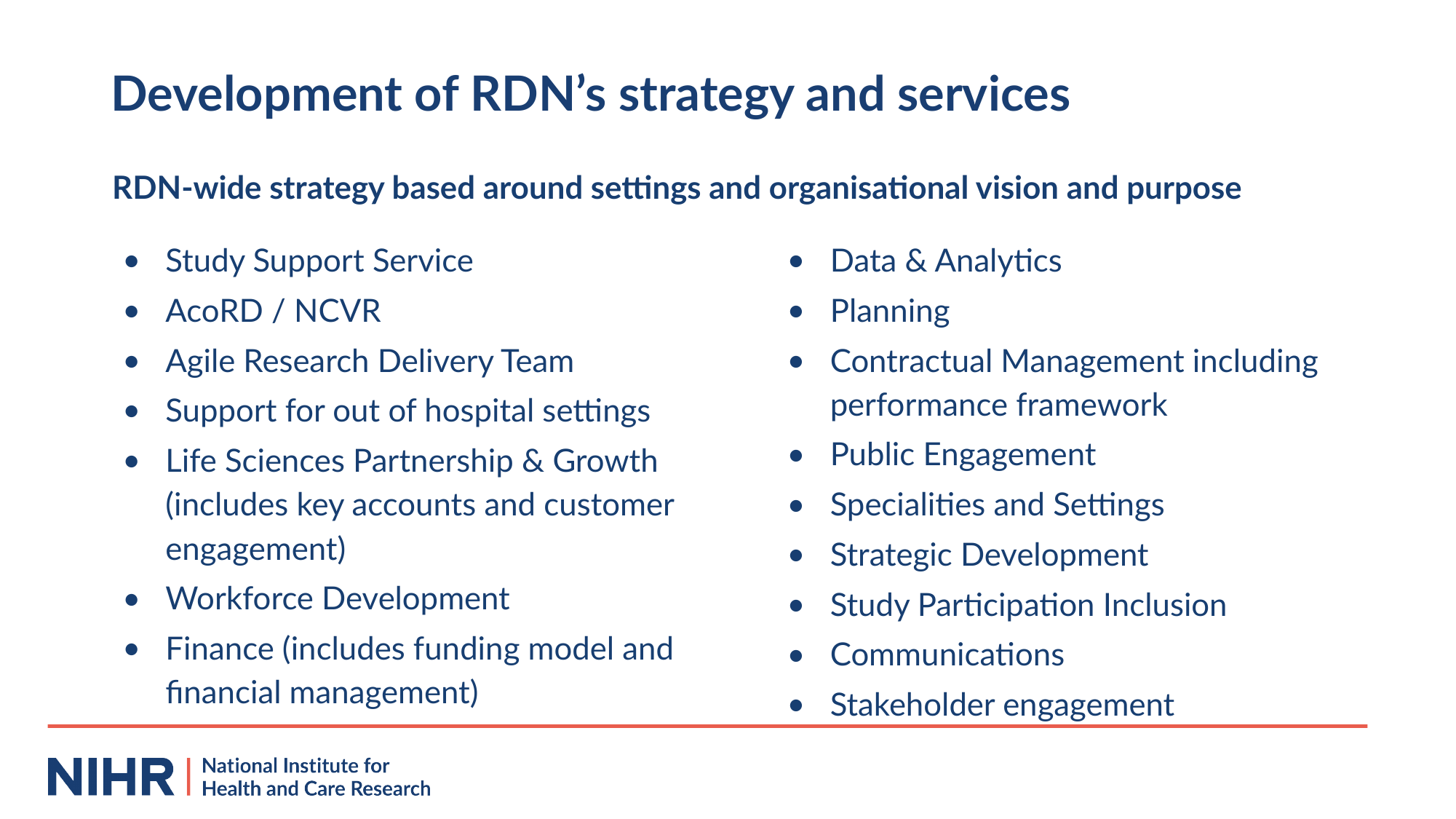

# Development of RDN’s strategy and services
RDN-wide strategy based around settings and organisational vision and purpose
Study Support Service
AcoRD / NCVR
Agile Research Delivery Team
Support for out of hospital settings
Life Sciences Partnership & Growth (includes key accounts and customer engagement)
Workforce Development
Finance (includes funding model and financial management)

Data & Analytics
Planning
Contractual Management including performance framework
Public Engagement
Specialities and Settings
Strategic Development
Study Participation Inclusion
Communications
Stakeholder engagement